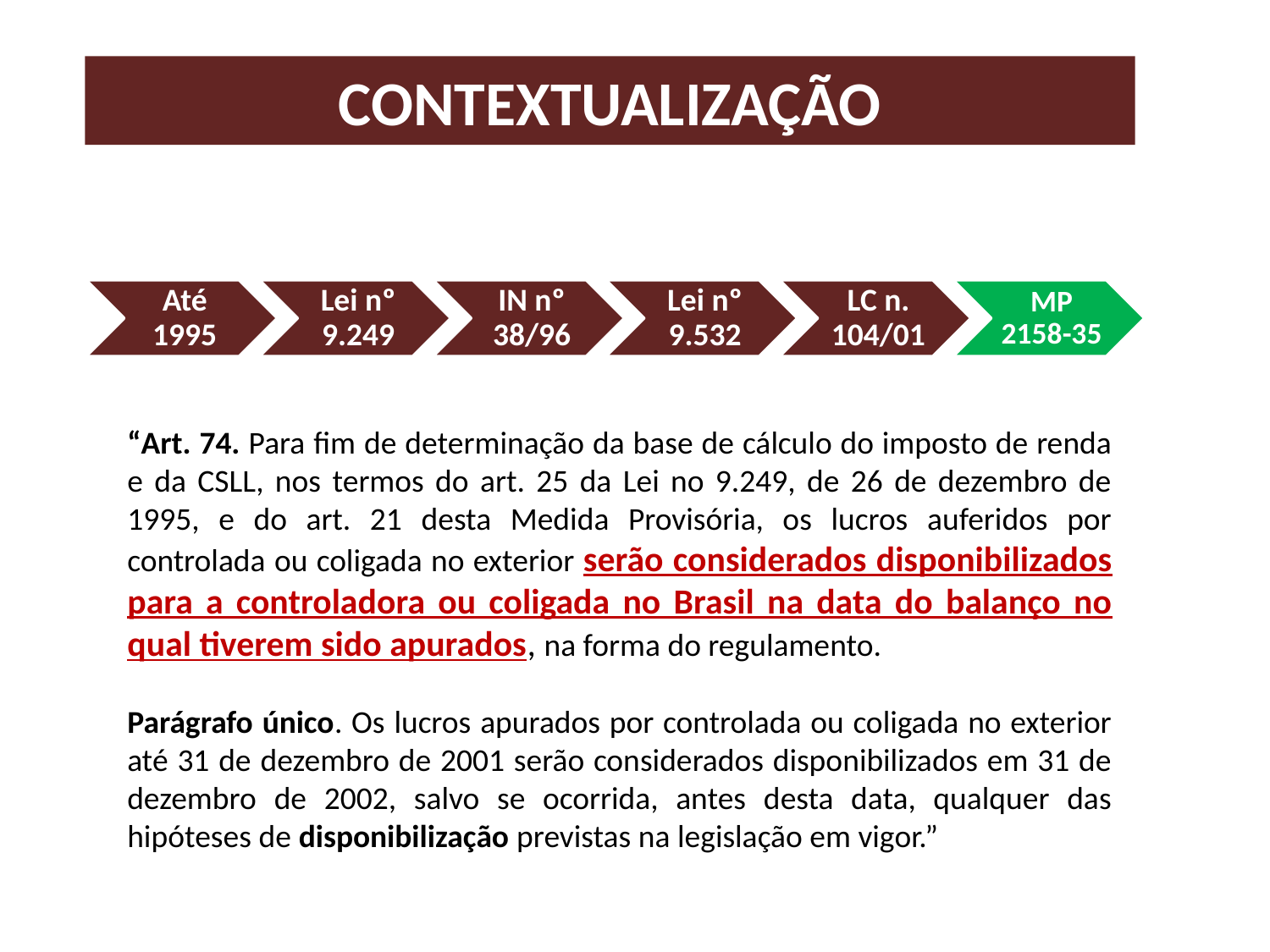

# Contextualização
Até 1995
Lei nº 9.249
IN nº 38/96
Lei nº 9.532
LC n. 104/01
MP 2158-35
“Art. 74. Para fim de determinação da base de cálculo do imposto de renda e da CSLL, nos termos do art. 25 da Lei no 9.249, de 26 de dezembro de 1995, e do art. 21 desta Medida Provisória, os lucros auferidos por controlada ou coligada no exterior serão considerados disponibilizados para a controladora ou coligada no Brasil na data do balanço no qual tiverem sido apurados, na forma do regulamento.

Parágrafo único. Os lucros apurados por controlada ou coligada no exterior até 31 de dezembro de 2001 serão considerados disponibilizados em 31 de dezembro de 2002, salvo se ocorrida, antes desta data, qualquer das hipóteses de disponibilização previstas na legislação em vigor.”